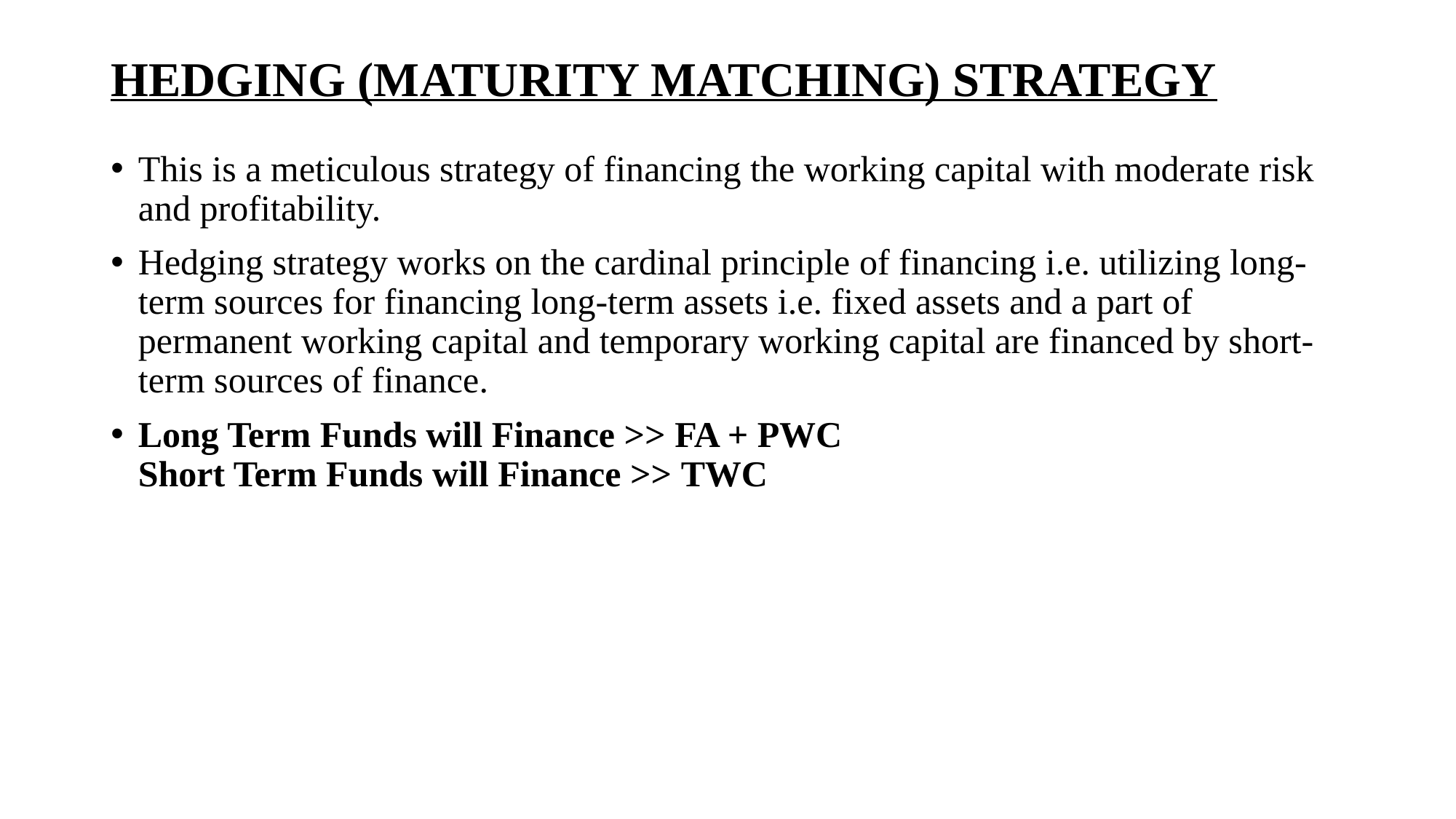

# HEDGING (MATURITY MATCHING) STRATEGY
This is a meticulous strategy of financing the working capital with moderate risk and profitability.
Hedging strategy works on the cardinal principle of financing i.e. utilizing long-term sources for financing long-term assets i.e. fixed assets and a part of permanent working capital and temporary working capital are financed by short-term sources of finance.
Long Term Funds will Finance >> FA + PWC
Short Term Funds will Finance >> TWC